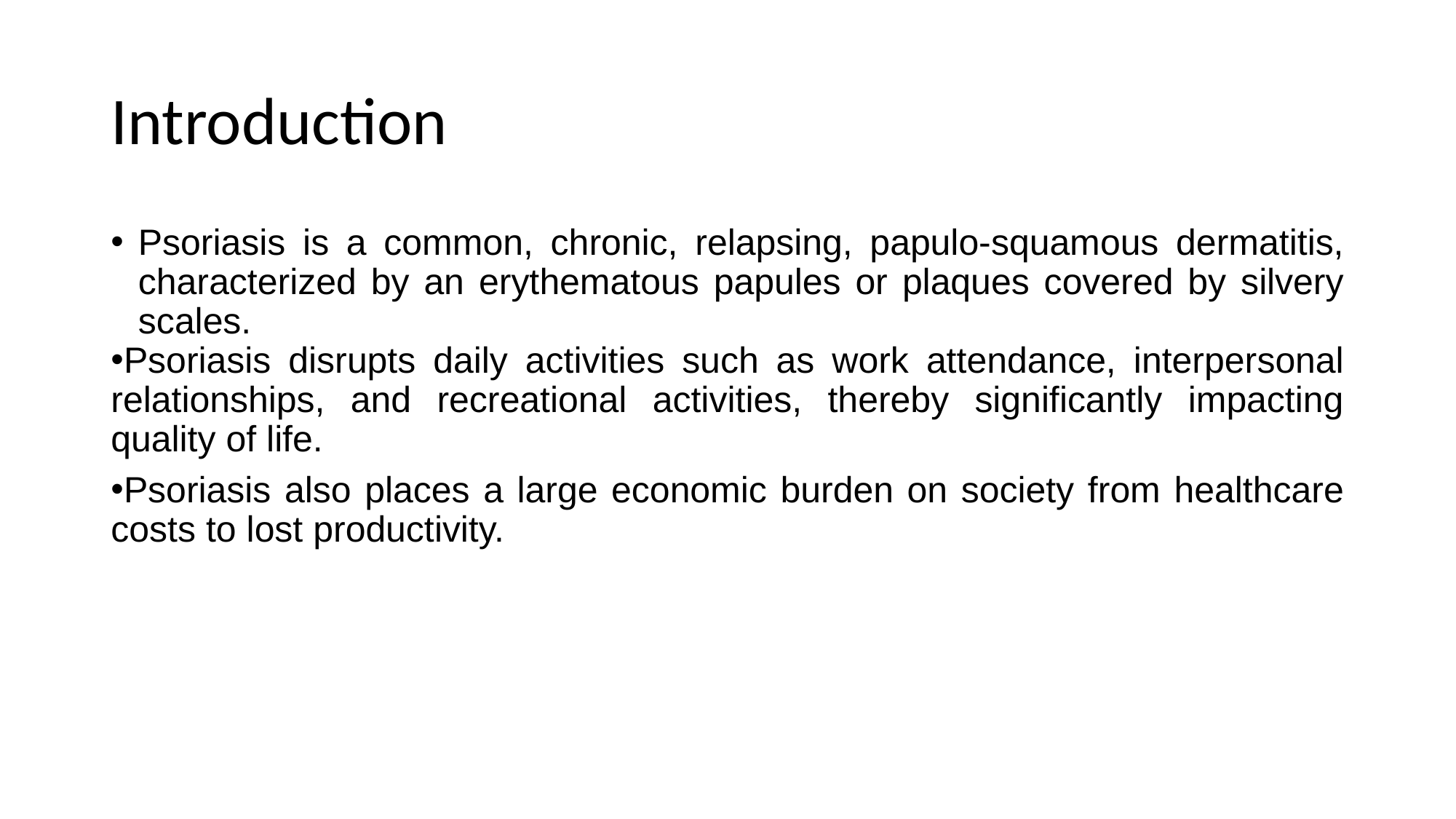

# Introduction
Psoriasis is a common, chronic, relapsing, papulo-squamous dermatitis, characterized by an erythematous papules or plaques covered by silvery scales.
Psoriasis disrupts daily activities such as work attendance, interpersonal relationships, and recreational activities, thereby significantly impacting quality of life.
Psoriasis also places a large economic burden on society from healthcare costs to lost productivity.